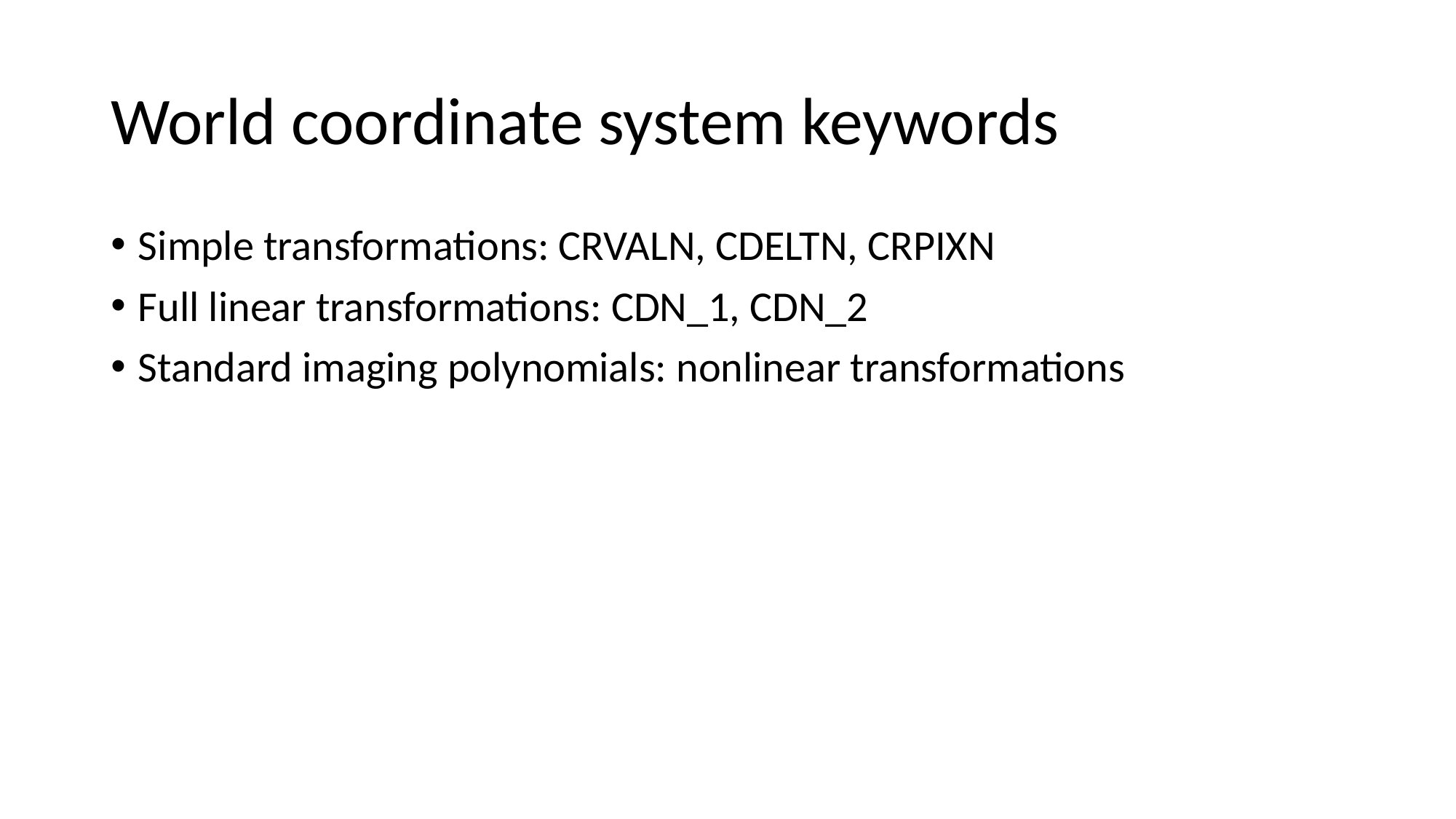

# World coordinate system keywords
Simple transformations: CRVALN, CDELTN, CRPIXN
Full linear transformations: CDN_1, CDN_2
Standard imaging polynomials: nonlinear transformations